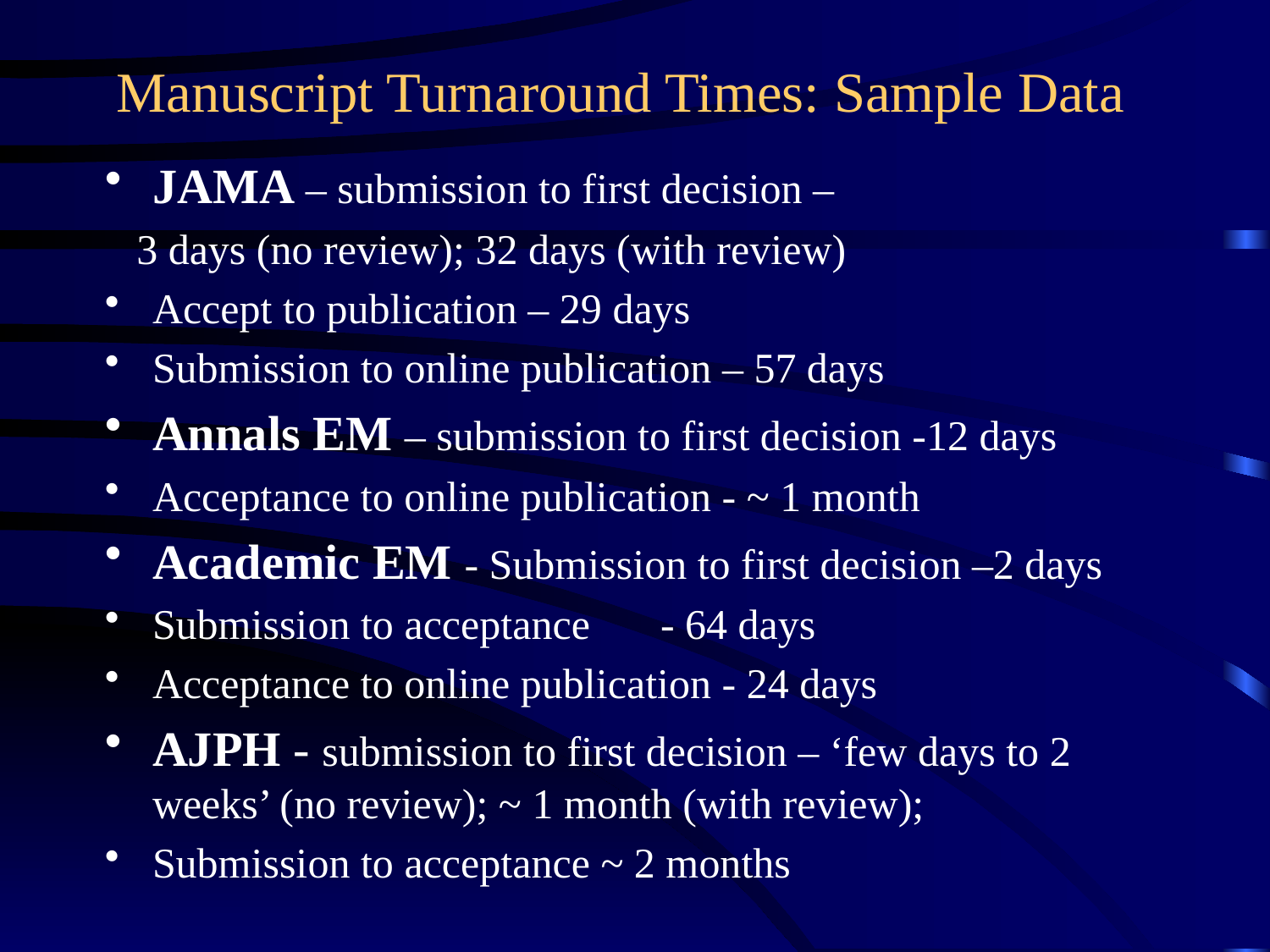

# Manuscript Turnaround Times: Sample Data
JAMA – submission to first decision –
   3 days (no review); 32 days (with review)
Accept to publication – 29 days
Submission to online publication – 57 days
Annals EM – submission to first decision -12 days
Acceptance to online publication - ~ 1 month
Academic EM - Submission to first decision –2 days
Submission to acceptance	- 64 days
Acceptance to online publication - 24 days
AJPH - submission to first decision – ‘few days to 2 weeks’ (no review); ~ 1 month (with review);
Submission to acceptance ~ 2 months